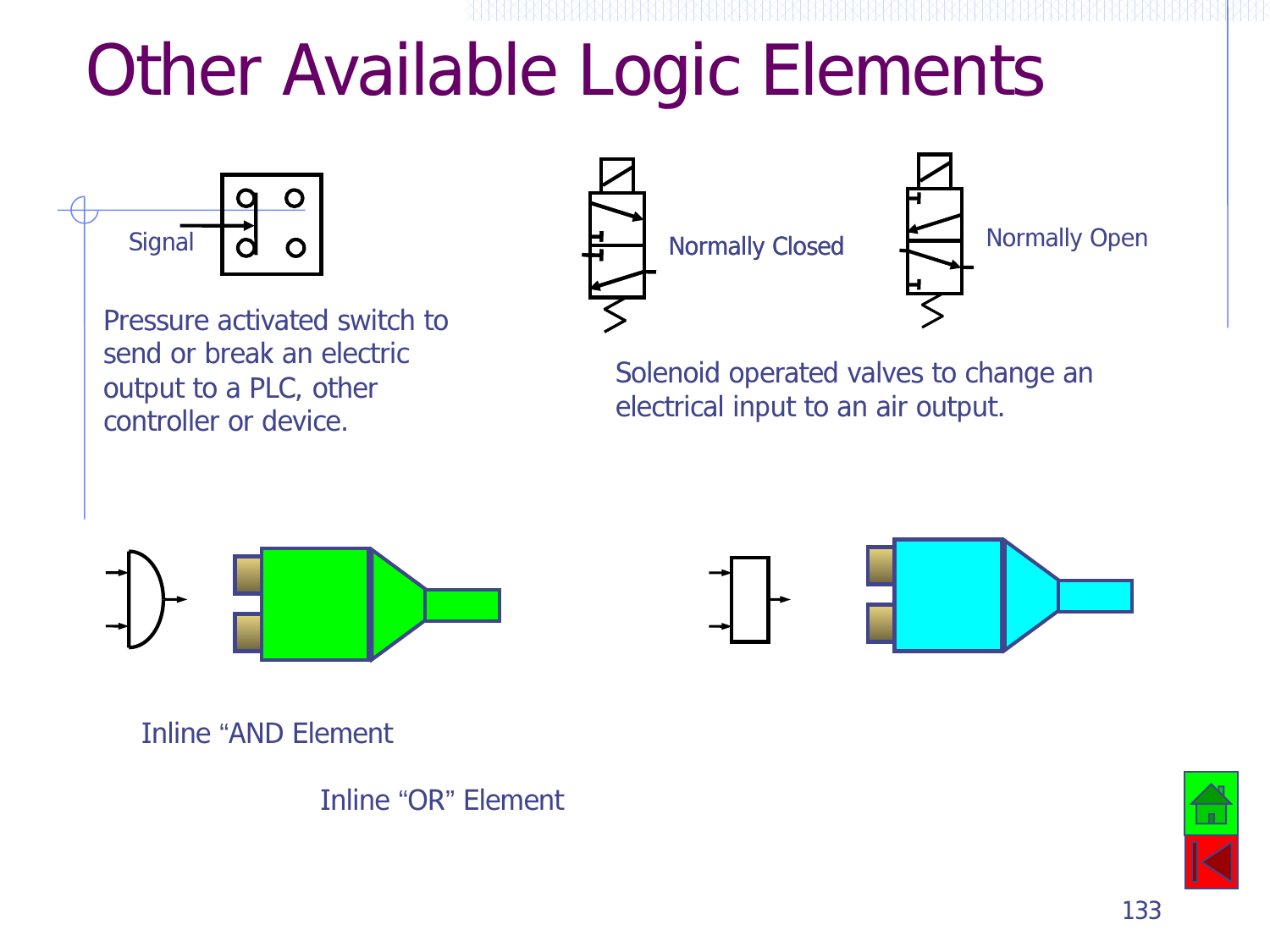

Other Available Logic Elements

Normally Open
Signal
Normally Closed
Normally Closed
Pressure activated switch to send or break an electric output to a PLC, other controller or device.
Solenoid operated valves to change an electrical input to an air output.

Inline “AND Element 															      Inline “OR” Element

133